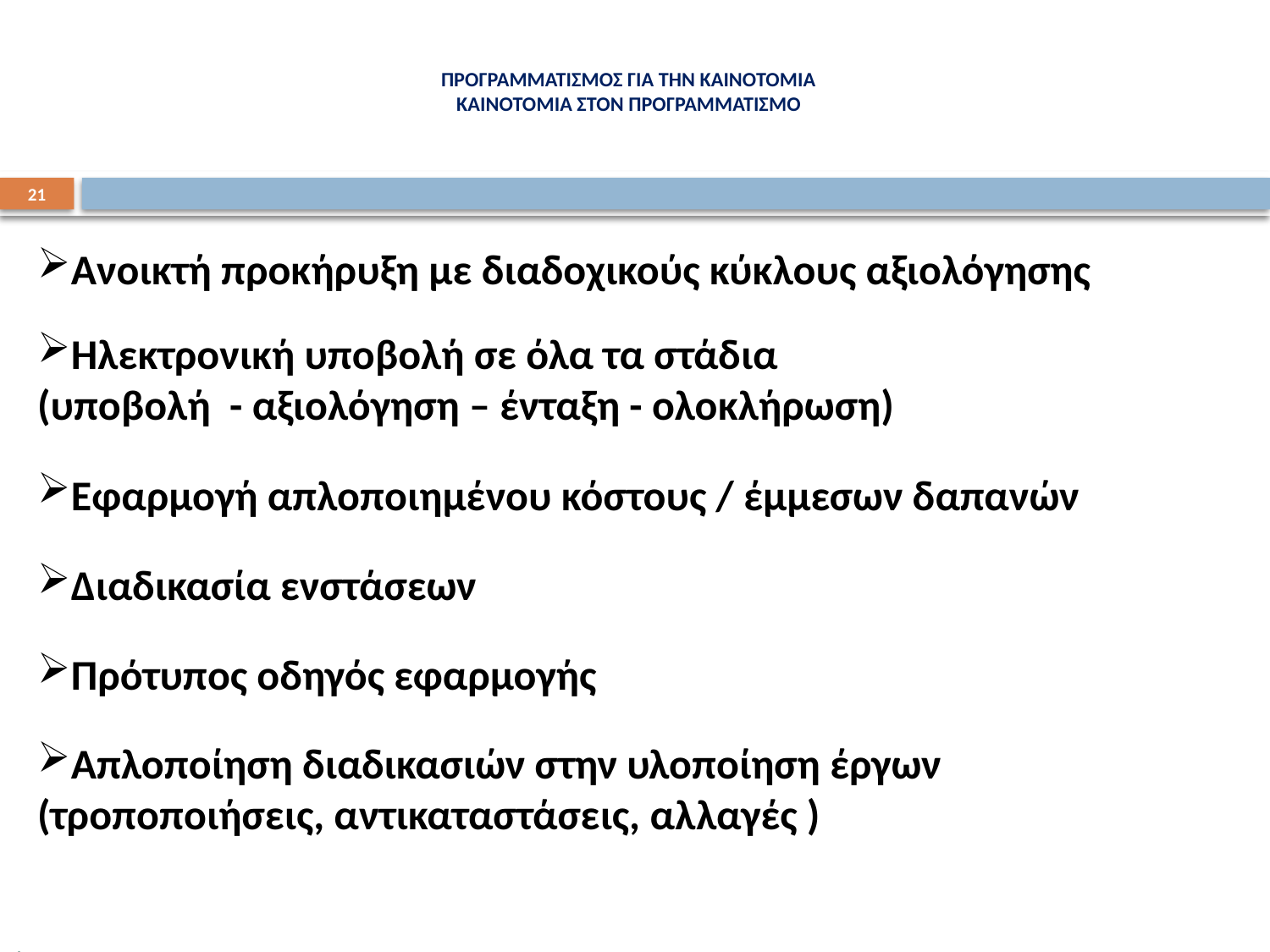

# ΠΡΟΓΡΑΜΜΑΤΙΣΜΟΣ ΓΙΑ ΤΗΝ ΚΑΙΝΟΤΟΜΙΑ ΚΑΙΝΟΤΟΜΙΑ ΣΤΟΝ ΠΡΟΓΡΑΜΜΑΤΙΣΜΟ
21
Ανοικτή προκήρυξη με διαδοχικούς κύκλους αξιολόγησης
Ηλεκτρονική υποβολή σε όλα τα στάδια
(υποβολή  - αξιολόγηση – ένταξη - ολοκλήρωση)
Εφαρμογή απλοποιημένου κόστους / έμμεσων δαπανών
Διαδικασία ενστάσεων
Πρότυπος οδηγός εφαρμογής

Απλοποίηση διαδικασιών στην υλοποίηση έργων (τροποποιήσεις, αντικαταστάσεις, αλλαγές )